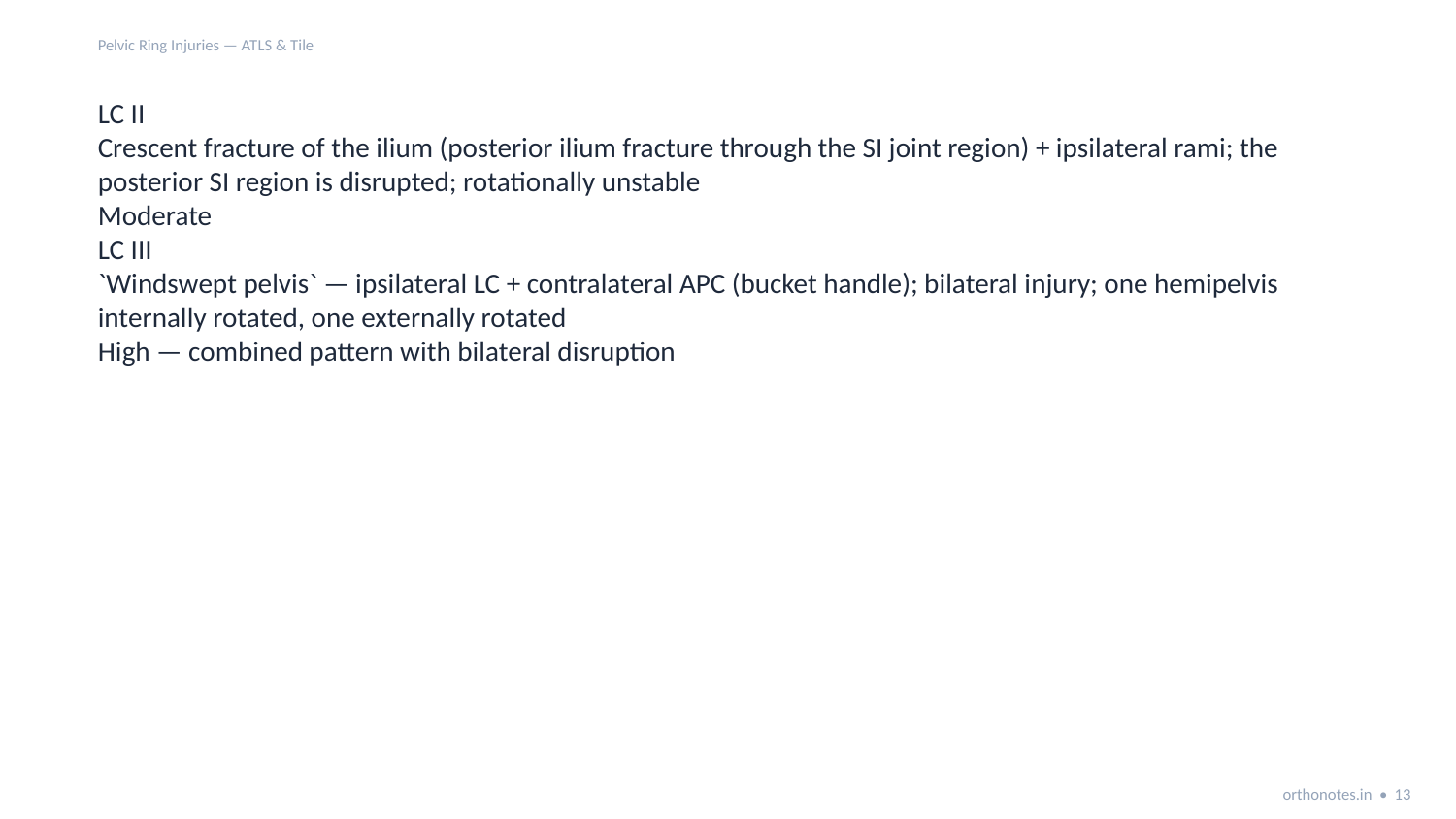

Pelvic Ring Injuries — ATLS & Tile
LC II
Crescent fracture of the ilium (posterior ilium fracture through the SI joint region) + ipsilateral rami; the posterior SI region is disrupted; rotationally unstable
Moderate
LC III
`Windswept pelvis` — ipsilateral LC + contralateral APC (bucket handle); bilateral injury; one hemipelvis internally rotated, one externally rotated
High — combined pattern with bilateral disruption
orthonotes.in  •  13